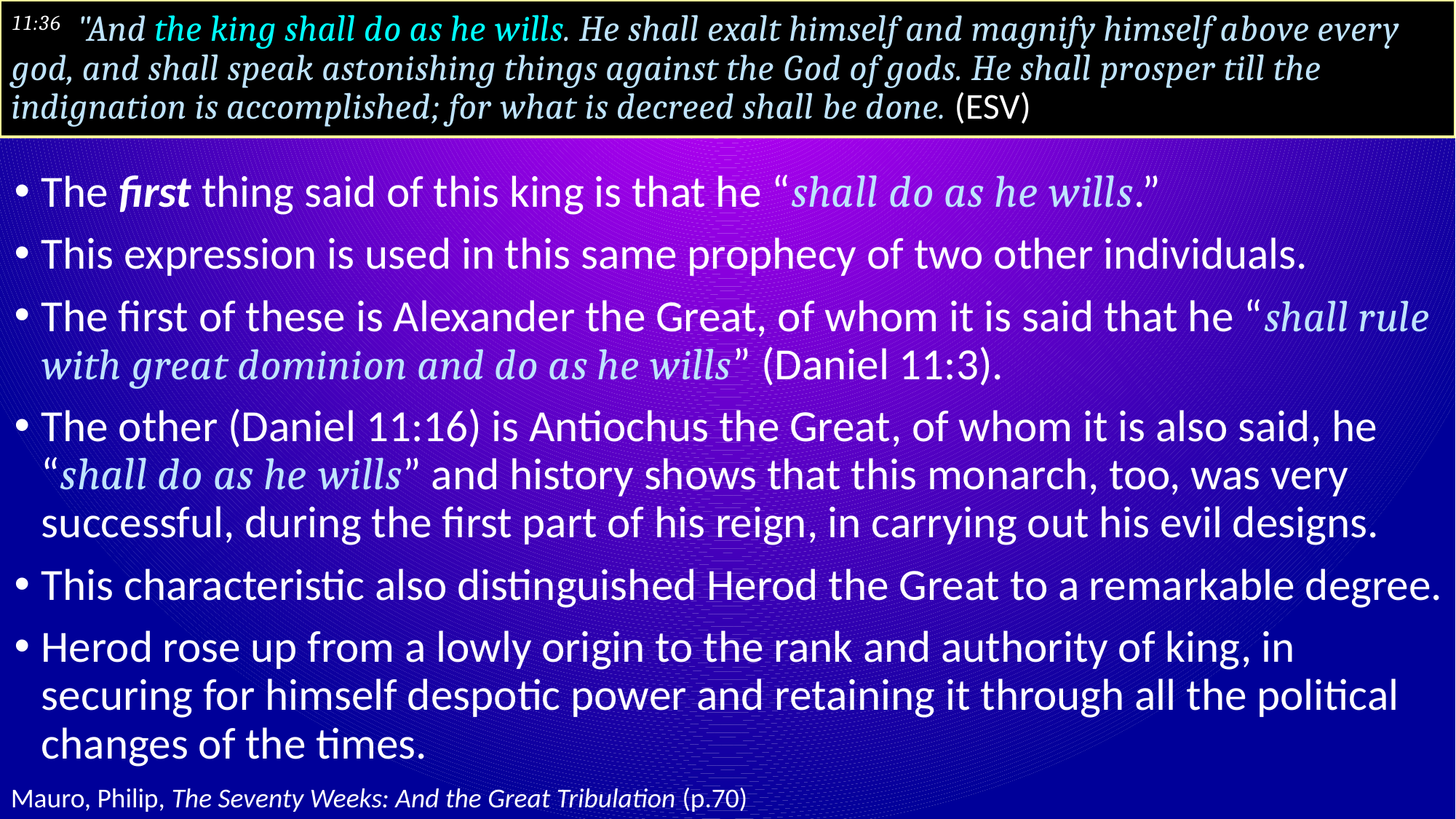

# 11:36  "And the king shall do as he wills. He shall exalt himself and magnify himself above every god, and shall speak astonishing things against the God of gods. He shall prosper till the indignation is accomplished; for what is decreed shall be done. (ESV)
The first thing said of this king is that he “shall do as he wills.”
This expression is used in this same prophecy of two other individuals.
The first of these is Alexander the Great, of whom it is said that he “shall rule with great dominion and do as he wills” (Daniel 11:3).
The other (Daniel 11:16) is Antiochus the Great, of whom it is also said, he “shall do as he wills” and history shows that this monarch, too, was very successful, during the first part of his reign, in carrying out his evil designs.
This characteristic also distinguished Herod the Great to a remarkable degree.
Herod rose up from a lowly origin to the rank and authority of king, in securing for himself despotic power and retaining it through all the political changes of the times.
Mauro, Philip, The Seventy Weeks: And the Great Tribulation (p.70)